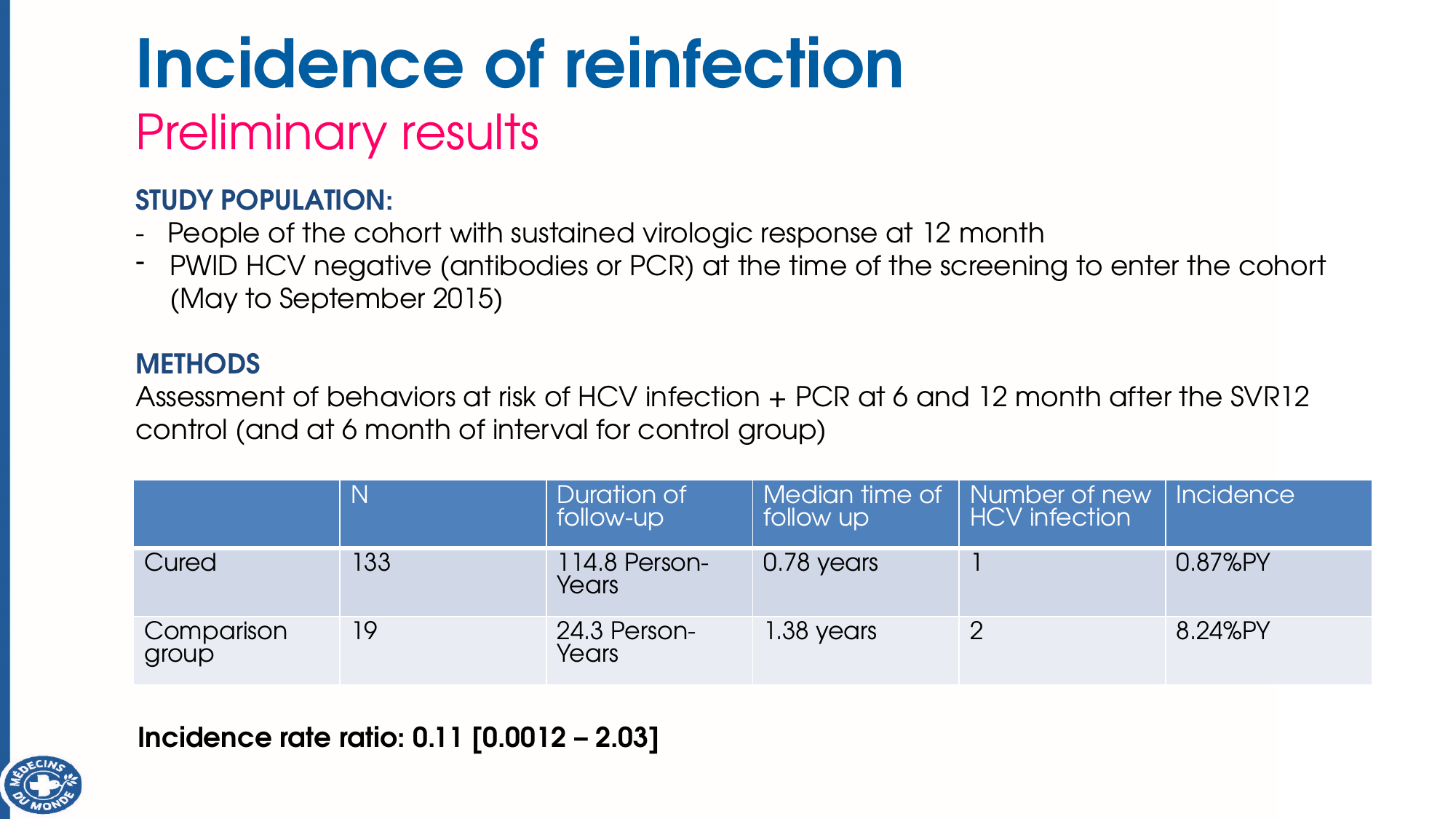

# Incidence of reinfection Preliminary results
STUDY POPULATION:
-   People of the cohort with sustained virologic response at 12 month
PWID HCV negative (antibodies or PCR) at the time of the screening to enter the cohort (May to September 2015)

METHODS
Assessment of behaviors at risk of HCV infection + PCR at 6 and 12 month after the SVR12 control (and at 6 month of interval for control group)
|  | N | Duration of follow-up | Median time of follow up | Number of new HCV infection | Incidence |
| --- | --- | --- | --- | --- | --- |
| Cured | 133 | 114.8 Person-Years | 0.78 years | 1 | 0.87%PY |
| Comparison group | 19 | 24.3 Person-Years | 1.38 years | 2 | 8.24%PY |
Incidence rate ratio: 0.11 [0.0012 – 2.03]